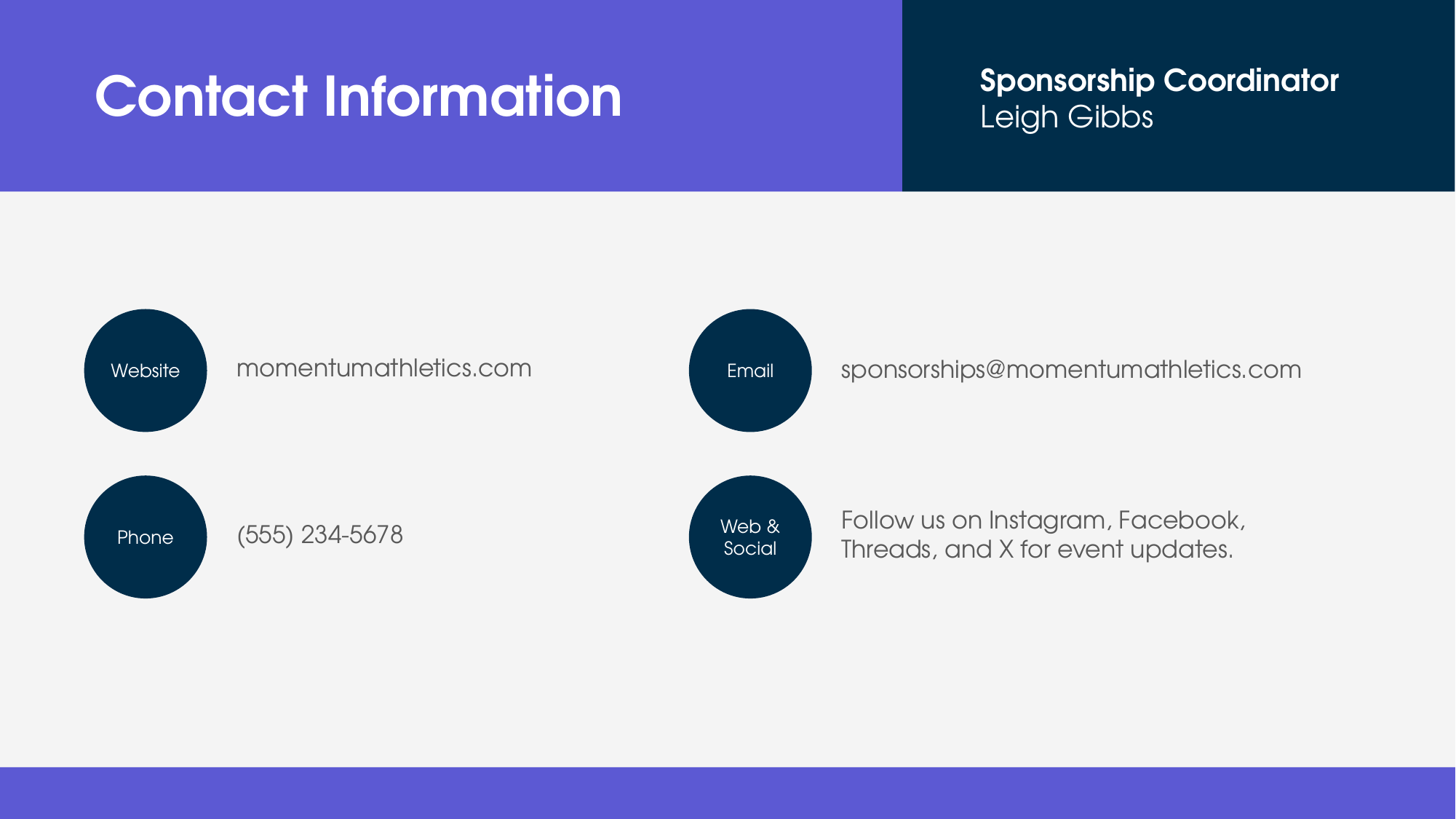

Contact Information
Sponsorship Coordinator
Leigh Gibbs
Website
Email
momentumathletics.com
sponsorships@momentumathletics.com
Phone
Web & Social
Follow us on Instagram, Facebook, Threads, and X for event updates.
(555) 234-5678